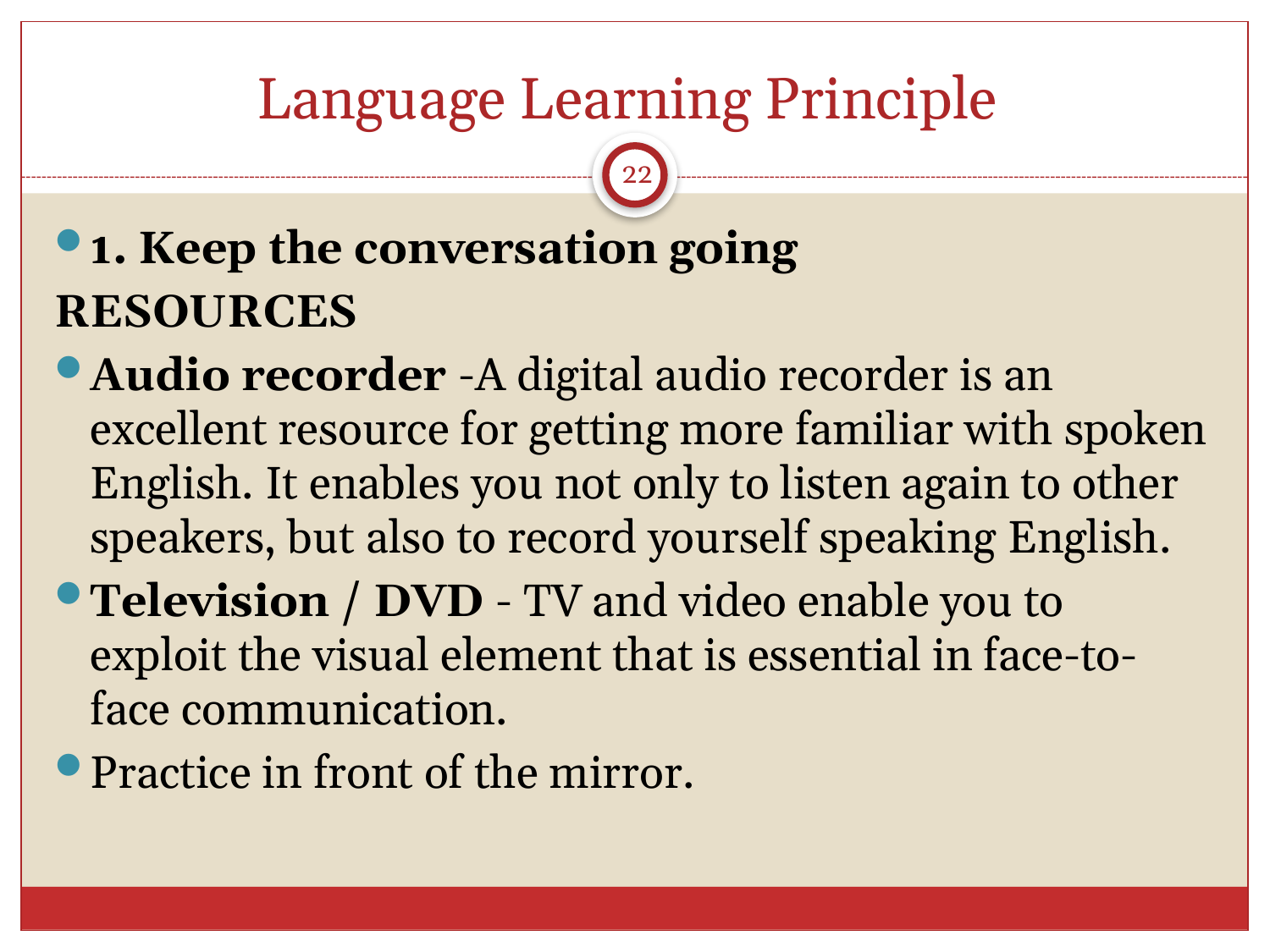

# Language Learning Principle
22
1. Keep the conversation going
RESOURCES
Audio recorder -A digital audio recorder is an excellent resource for getting more familiar with spoken English. It enables you not only to listen again to other speakers, but also to record yourself speaking English.
Television / DVD - TV and video enable you to exploit the visual element that is essential in face-to-face communication.
Practice in front of the mirror.